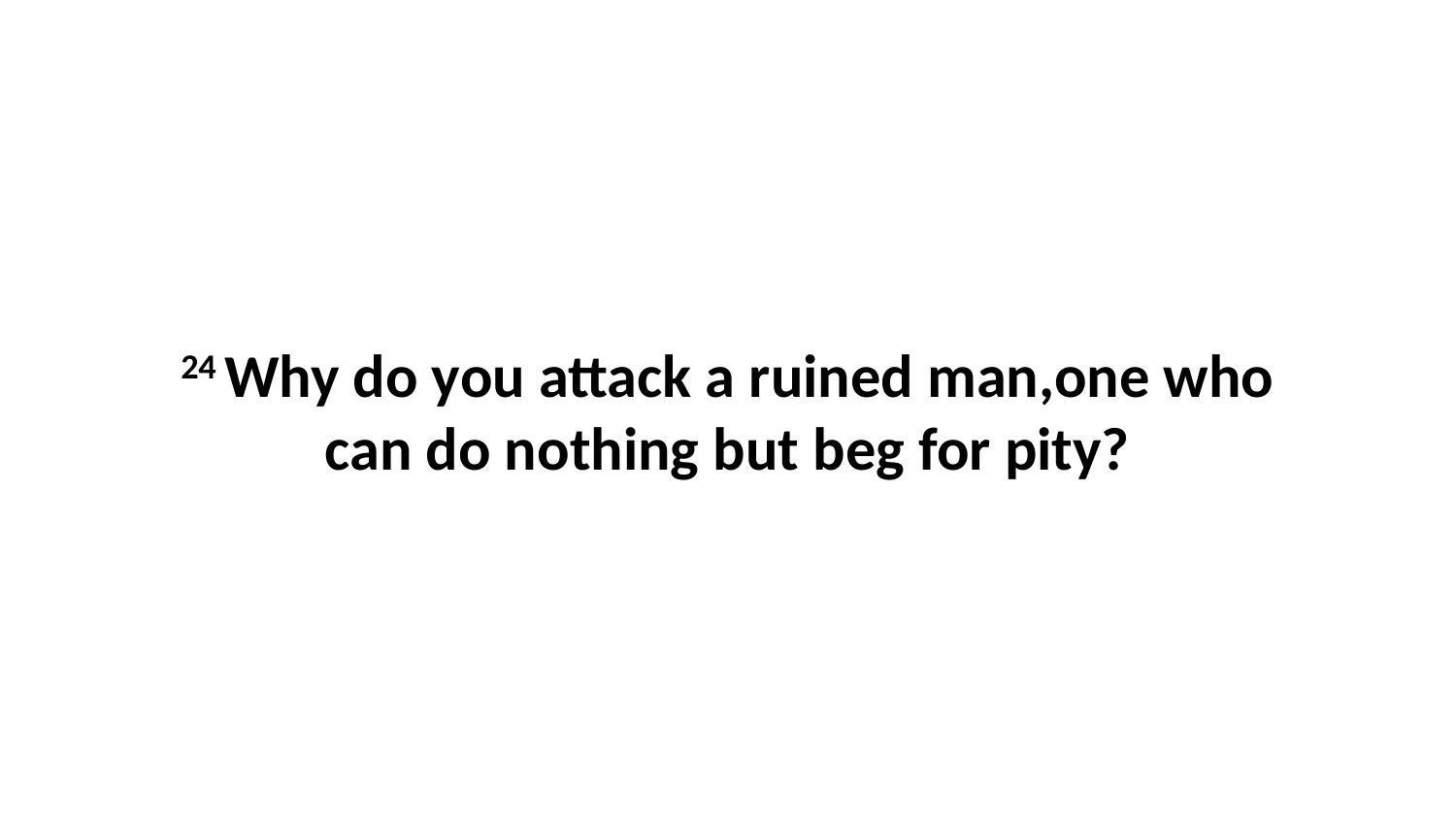

24 Why do you attack a ruined man,one who can do nothing but beg for pity?